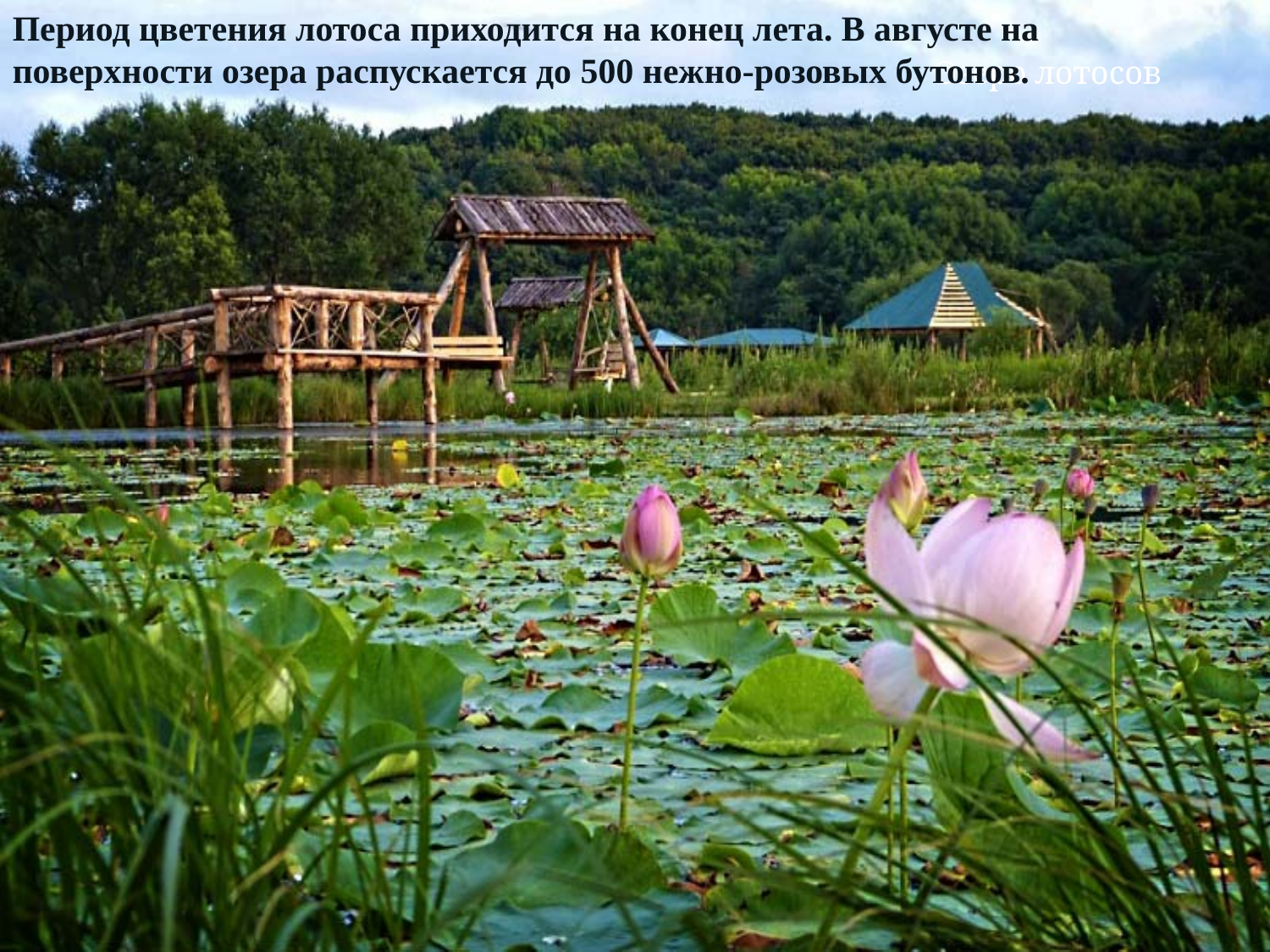

Период цветения лотоса приходится на конец лета. В августе на поверхности озера распускается до 500 нежно-розовых бутонов.
Озеро лотосов